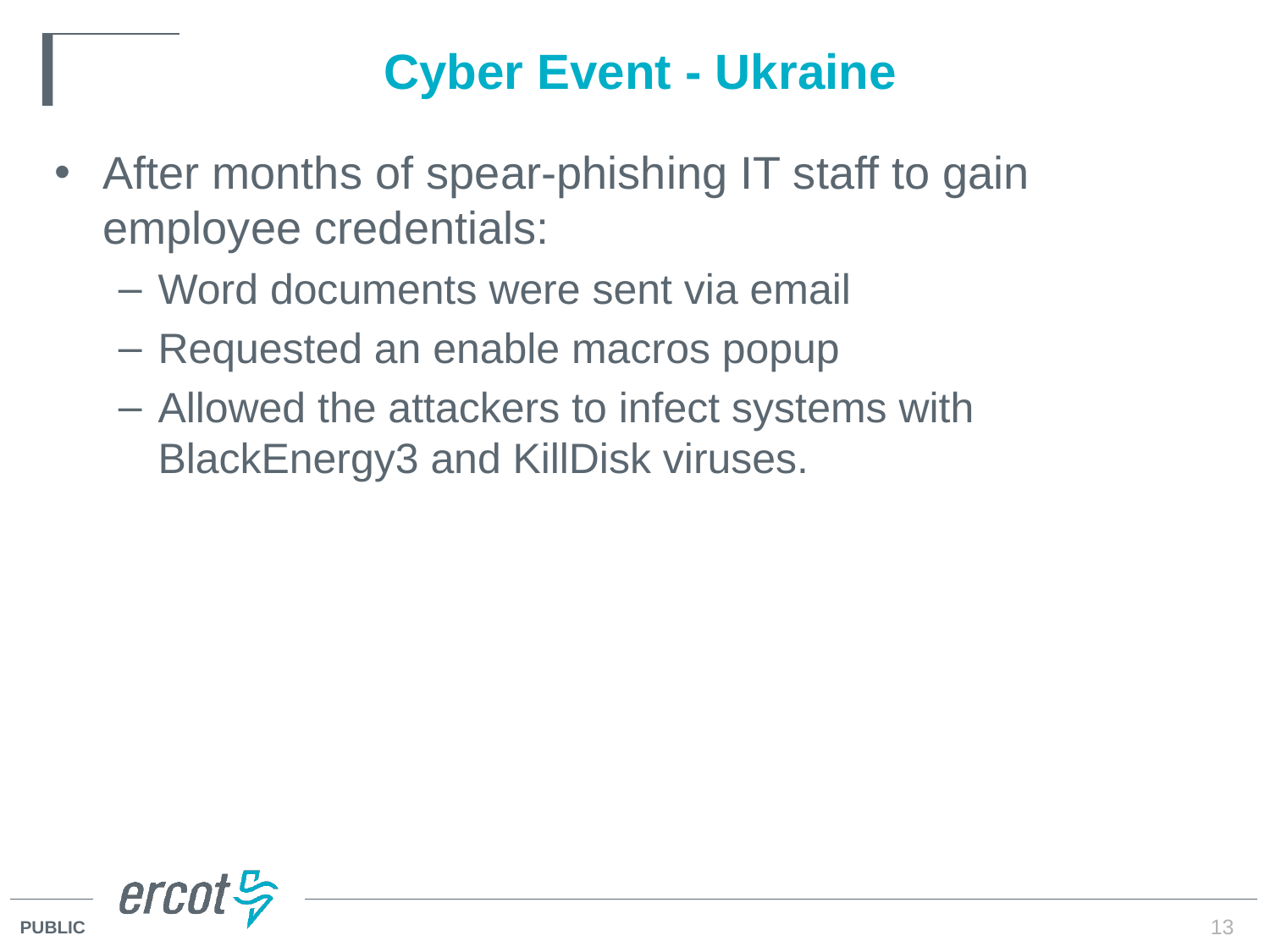

# Cyber Event - Ukraine
After months of spear-phishing IT staff to gain employee credentials:
Word documents were sent via email
Requested an enable macros popup
Allowed the attackers to infect systems with BlackEnergy3 and KillDisk viruses.
13